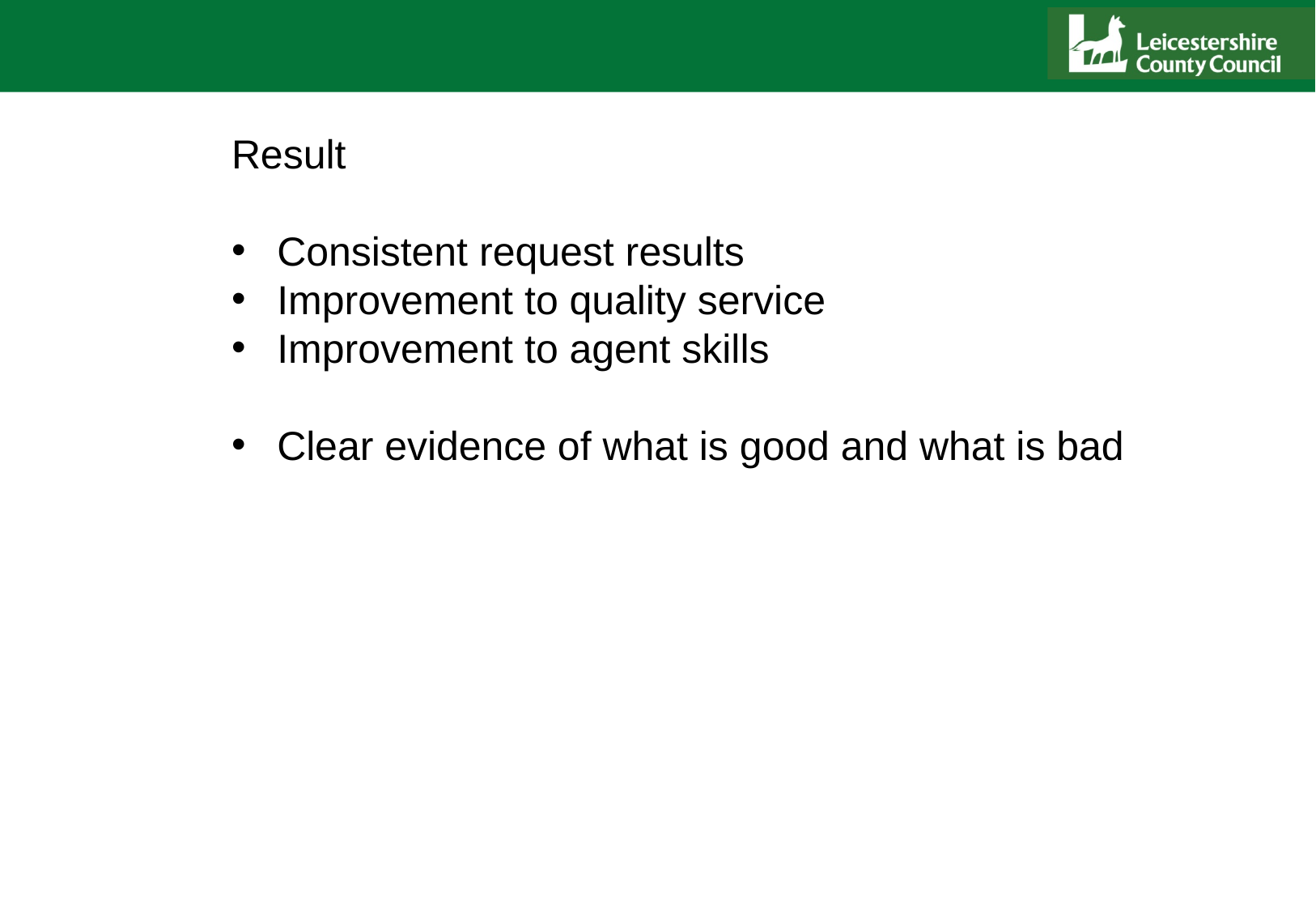

Result

Consistent request results
Improvement to quality service
Improvement to agent skills

Clear evidence of what is good and what is bad